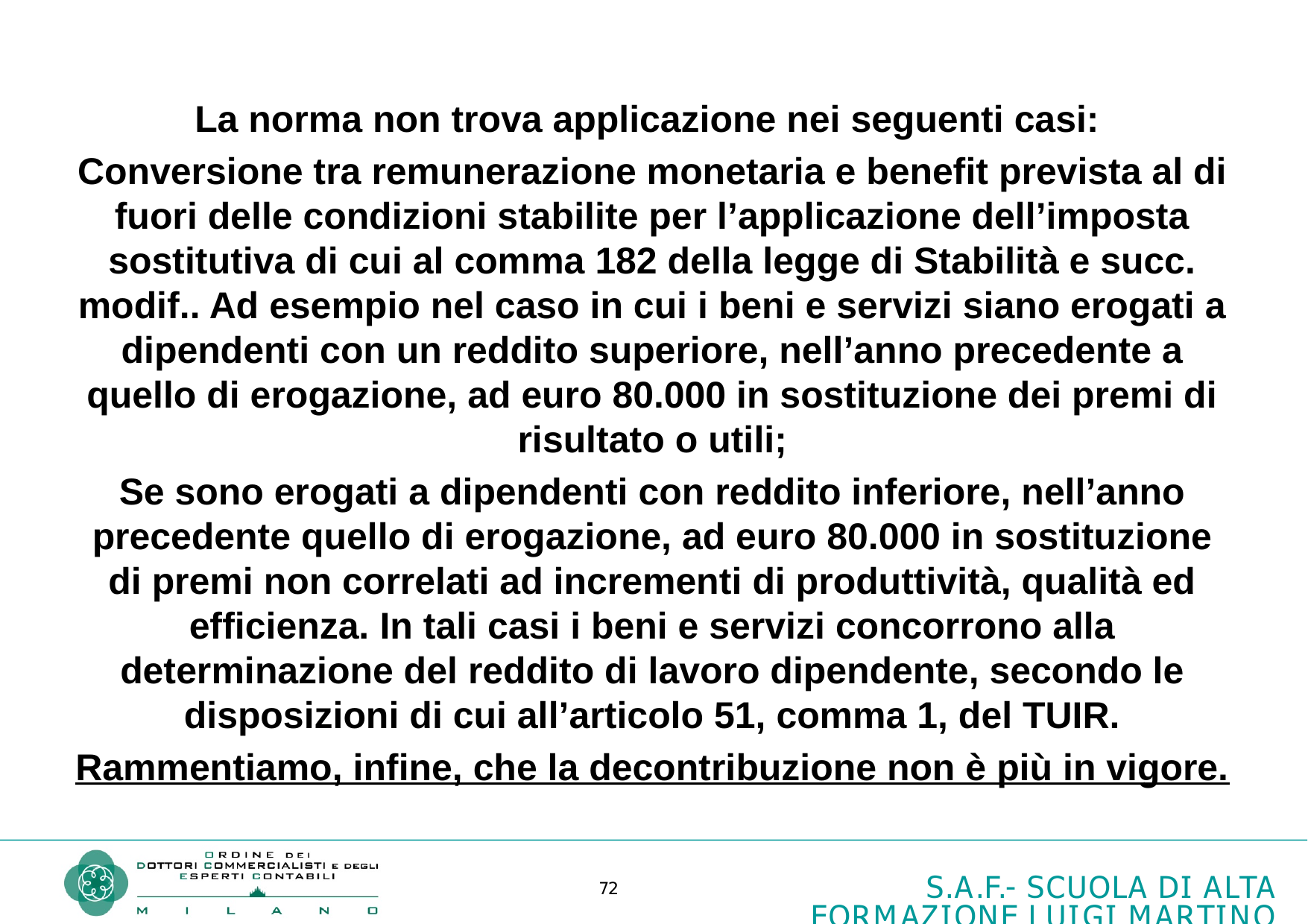

La norma non trova applicazione nei seguenti casi:
Conversione tra remunerazione monetaria e benefit prevista al di fuori delle condizioni stabilite per l’applicazione dell’imposta sostitutiva di cui al comma 182 della legge di Stabilità e succ. modif.. Ad esempio nel caso in cui i beni e servizi siano erogati a dipendenti con un reddito superiore, nell’anno precedente a quello di erogazione, ad euro 80.000 in sostituzione dei premi di risultato o utili;
Se sono erogati a dipendenti con reddito inferiore, nell’anno precedente quello di erogazione, ad euro 80.000 in sostituzione di premi non correlati ad incrementi di produttività, qualità ed efficienza. In tali casi i beni e servizi concorrono alla determinazione del reddito di lavoro dipendente, secondo le disposizioni di cui all’articolo 51, comma 1, del TUIR.
Rammentiamo, infine, che la decontribuzione non è più in vigore.